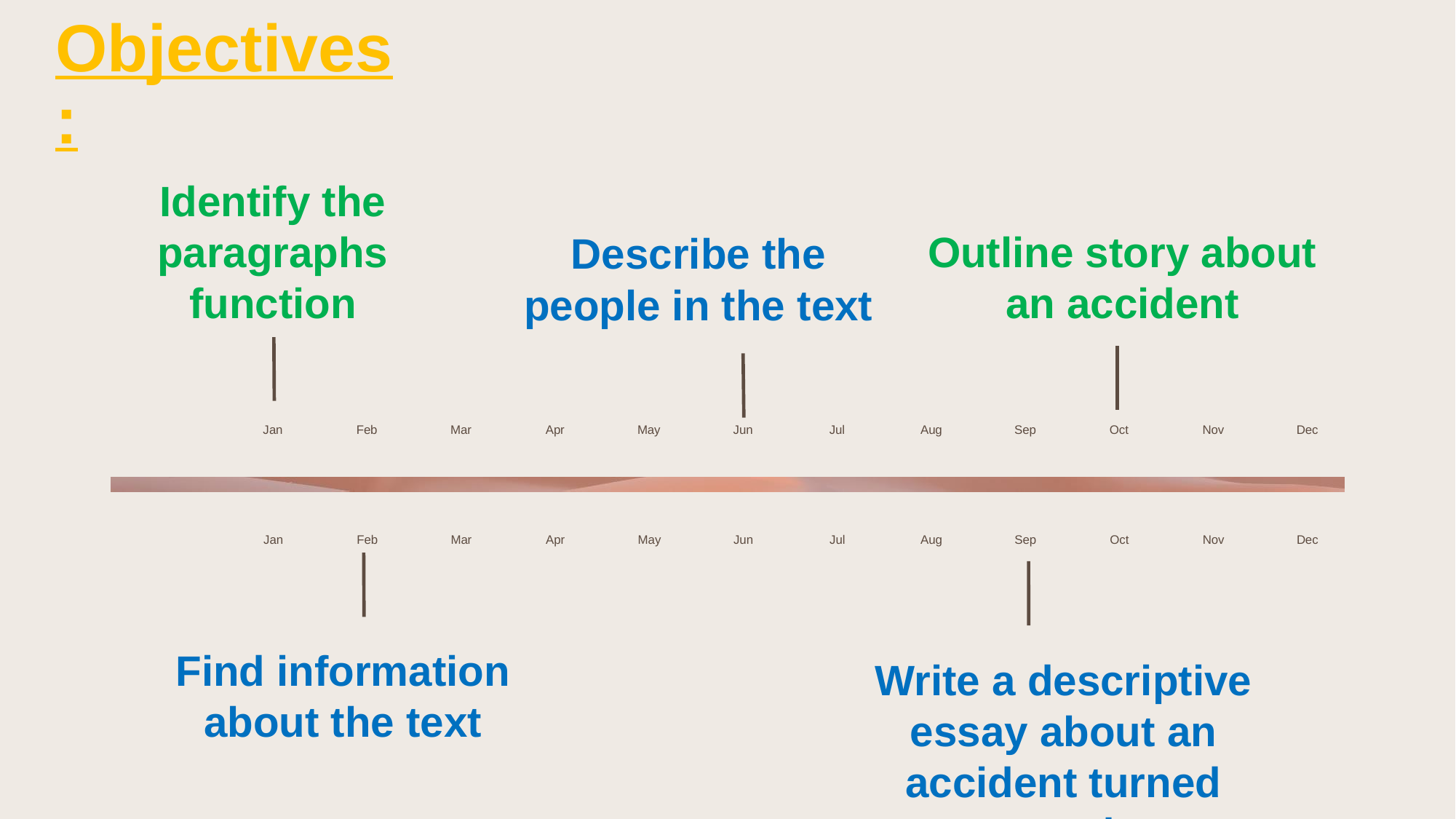

# Objectives:
Identify the paragraphs function
Outline story about an accident
Describe the people in the text
Jan
Feb
Mar
Apr
May
Jun
Jul
Aug
Sep
Oct
Nov
Dec
Jan
Feb
Mar
Apr
May
Jun
Jul
Aug
Sep
Oct
Nov
Dec
Find information about the text
Write a descriptive essay about an accident turned good